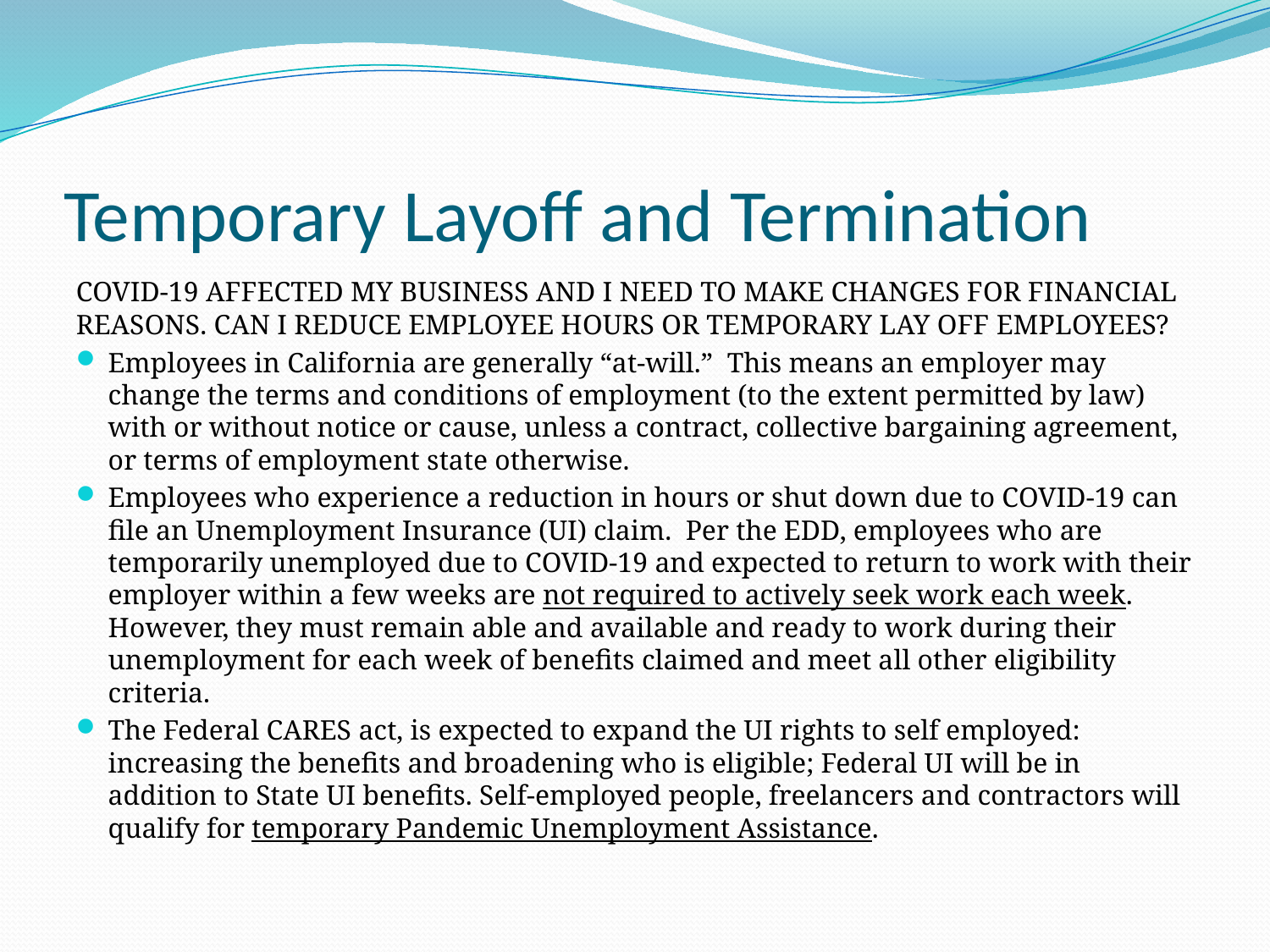

# Temporary Layoff and Termination
COVID-19 AFFECTED MY BUSINESS AND I NEED TO MAKE CHANGES FOR FINANCIAL REASONS. CAN I REDUCE EMPLOYEE HOURS OR TEMPORARY LAY OFF EMPLOYEES?
Employees in California are generally “at-will.”  This means an employer may change the terms and conditions of employment (to the extent permitted by law) with or without notice or cause, unless a contract, collective bargaining agreement, or terms of employment state otherwise.
Employees who experience a reduction in hours or shut down due to COVID-19 can file an Unemployment Insurance (UI) claim.  Per the EDD, employees who are temporarily unemployed due to COVID-19 and expected to return to work with their employer within a few weeks are not required to actively seek work each week. However, they must remain able and available and ready to work during their unemployment for each week of benefits claimed and meet all other eligibility criteria.
The Federal CARES act, is expected to expand the UI rights to self employed: increasing the benefits and broadening who is eligible; Federal UI will be in addition to State UI benefits. Self-employed people, freelancers and contractors will qualify for temporary Pandemic Unemployment Assistance.